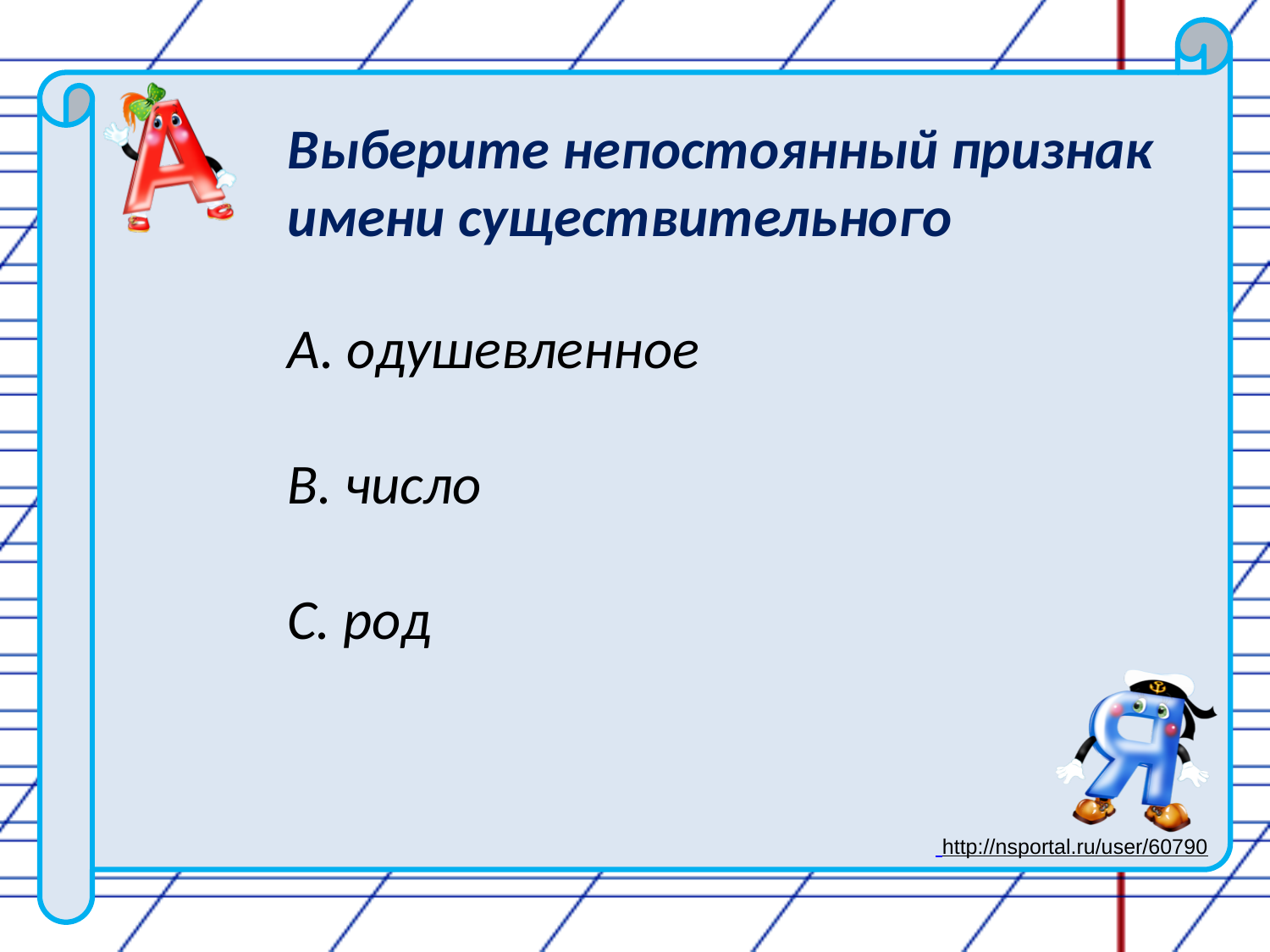

Выберите непостоянный признак имени существительного
А. одушевленное

В. число

С. род